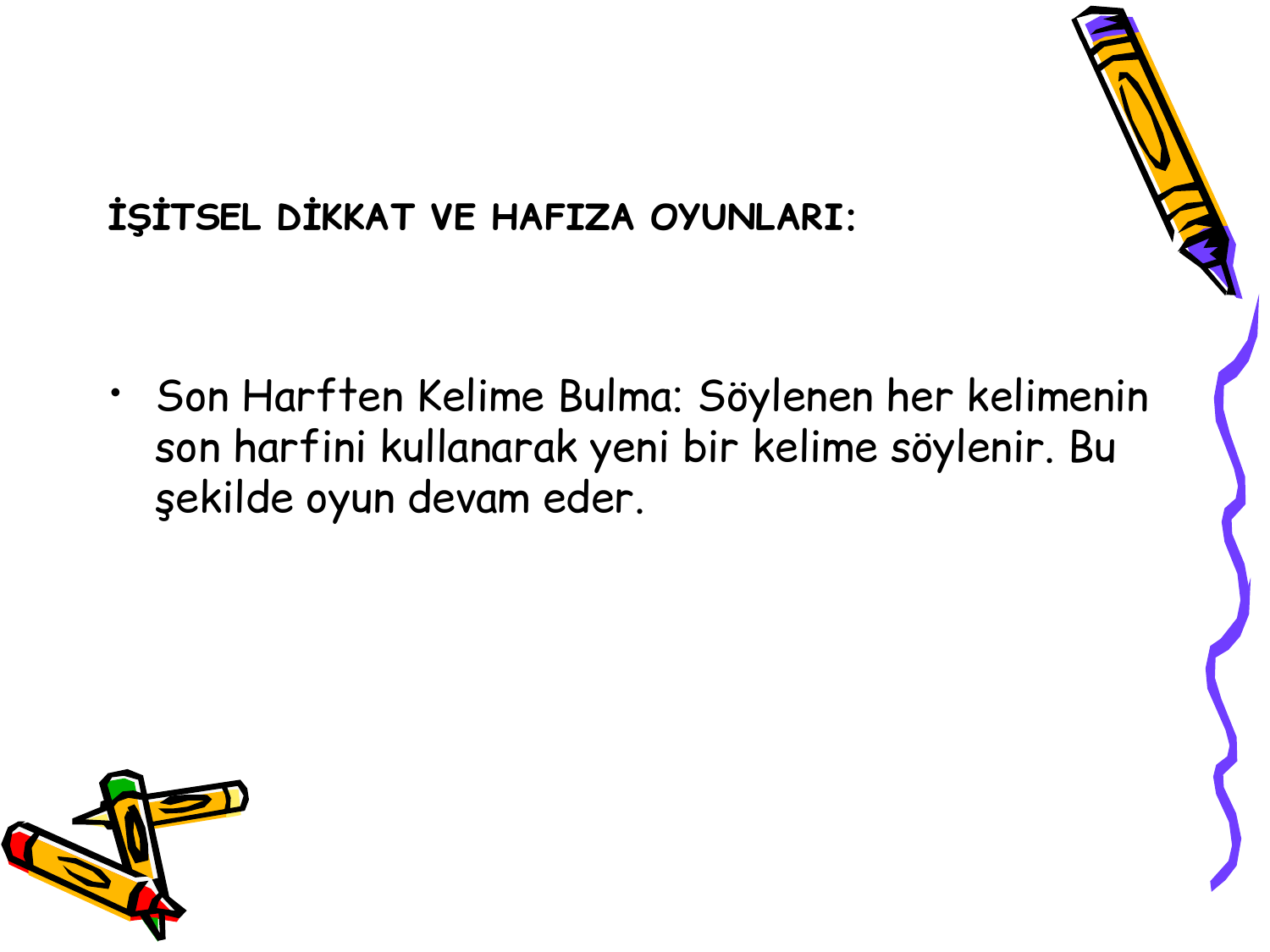

# İŞİTSEL DİKKAT VE HAFIZA OYUNLARI:

Son Harften Kelime Bulma: Söylenen her kelimenin son harfini kullanarak yeni bir kelime söylenir. Bu şekilde oyun devam eder.